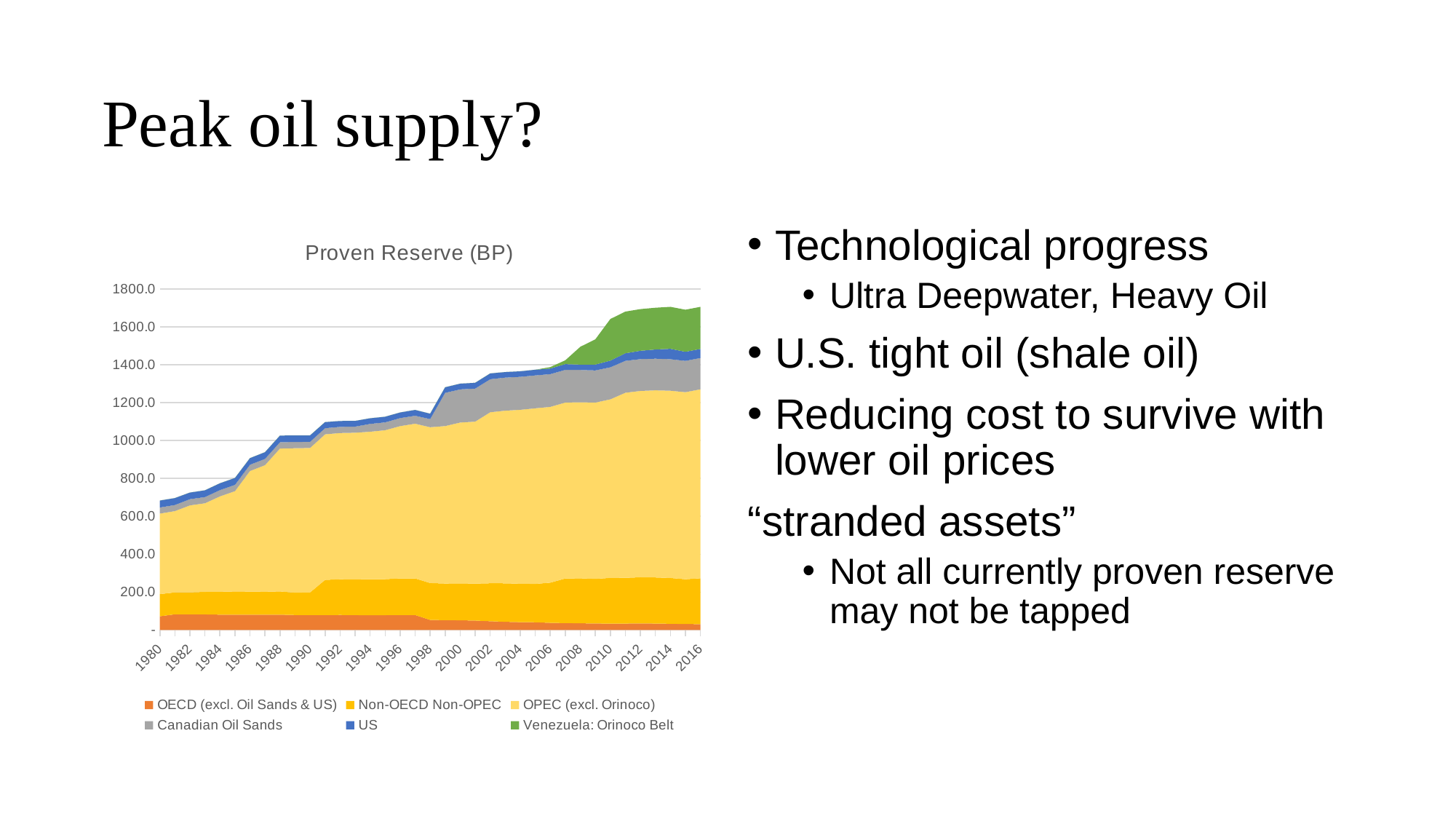

# Peak oil supply?

### Chart: Proven Reserve (BP)

| Category | OECD (excl. Oil Sands & US) | Non-OECD Non-OPEC | OPEC (excl. Orinoco) | Canadian Oil Sands | US | Venezuela: Orinoco Belt |
|---|---|---|---|---|---|---|
| 1980 | 72.19020543474471 | 117.02569476039207 | 425.3599016070366 | 32.266727447509766 | 36.533000469207764 | None |
| 1981 | 82.53404148539994 | 115.87046556704445 | 429.3061094880104 | 32.266727447509766 | 36.49400043487549 | None |
| 1982 | 82.22996693413006 | 116.41351474606199 | 459.20799392461777 | 32.64411926269531 | 35.0789999961853 | None |
| 1983 | 82.11980357655557 | 118.97014084023249 | 467.81270629167557 | 32.78312301635742 | 35.636000633239746 | None |
| 1984 | 80.75422121351585 | 120.96254592723562 | 503.67110681533813 | 32.97181701660156 | 36.08899927139282 | None |
| 1985 | 80.67599918745691 | 122.57834989117691 | 529.78400182724 | 33.16114044189453 | 36.360000133514404 | None |
| 1986 | 80.94533927284647 | 121.9922611961374 | 636.6511093378067 | 33.030941009521484 | 35.05399990081787 | None |
| 1987 | 80.19521855813218 | 121.57133956562029 | 668.6143128871918 | 33.098243713378906 | 35.403000831604004 | None |
| 1988 | 80.55749068770092 | 122.9425172280171 | 754.9989039897919 | 33.14415740966797 | 35.06300067901611 | None |
| 1989 | 79.00672340486199 | 117.67594449530588 | 763.2315918207169 | 33.085662841796875 | 34.269999504089355 | None |
| 1990 | 78.24997609527782 | 119.53415486499944 | 763.4437093734741 | 32.43907165527344 | 33.83999967575073 | None |
| 1991 | 78.12711990356911 | 186.15892417360374 | 769.0120010375977 | 32.39692687988281 | 32.14599943161011 | None |
| 1992 | 79.16703952651005 | 188.4024639921081 | 772.6790021657944 | 32.381202697753906 | 31.196001052856445 | None |
| 1993 | 78.31094023473997 | 188.5397572363545 | 774.9358065128326 | 32.33340072631836 | 30.179000854492188 | None |
| 1994 | 77.50475408323109 | 190.66125007059236 | 778.8768918514252 | 41.30015563964844 | 29.62700080871582 | None |
| 1995 | 77.99468404310755 | 190.34225478976077 | 786.5965092182159 | 41.481929779052734 | 29.75 | None |
| 1996 | 78.99074813578045 | 192.79610636386133 | 804.9870009422302 | 42.14613342285156 | 29.84000015258789 | None |
| 1997 | 78.94377927063033 | 193.14435205746486 | 817.4739856719971 | 41.97819519042969 | 30.518999576568604 | None |
| 1998 | 52.80136978533119 | 194.85442653808786 | 823.0814943313599 | 43.11665344238281 | 28.558000564575195 | None |
| 1999 | 51.54239670839161 | 193.52784206838624 | 831.9267978668213 | 175.1586456298828 | 29.67099952697754 | None |
| 2000 | 50.94510300527327 | 195.01403226393086 | 849.6626925468445 | 174.91334533691406 | 30.390000343322754 | None |
| 2001 | 49.40170807391405 | 195.34210760581118 | 855.5480942726135 | 174.6554718017578 | 30.43899917602539 | None |
| 2002 | 45.89848071266897 | 200.63185449530647 | 903.3056120872498 | 174.3535614013672 | 30.671000003814697 | None |
| 2003 | 42.96416856022552 | 203.32674238264372 | 912.0637130737305 | 174.39129638671875 | 29.350000858306885 | None |
| 2004 | 41.123556004604325 | 202.93449156956558 | 918.8408210277557 | 173.98873901367188 | 29.29900026321411 | None |
| 2005 | 40.43203380261548 | 202.65194869813786 | 927.7780394554138 | 173.60507202148438 | 29.92199993133545 | None |
| 2006 | 37.62548659811728 | 211.98669274842177 | 928.5451340675354 | 173.14590454101562 | 29.444000244140625 | 7.599999904632568 |
| 2007 | 36.23150382877793 | 235.3772257743185 | 929.5280170440674 | 172.64273071289062 | 30.459999084472656 | 20.0 |
| 2008 | 35.31369081046432 | 237.18046826616774 | 930.1999859809875 | 170.2777557373047 | 28.395999908447266 | 94.16799926757812 |
| 2009 | 34.03014712582808 | 235.6460519377506 | 931.2269740104675 | 169.78086853027344 | 30.87199878692627 | 133.4080047607422 |
| 2010 | 33.7272719363682 | 241.20138481323193 | 943.3257930278778 | 169.18333435058594 | 34.989999771118164 | 220.0 |
| 2011 | 33.69362119858852 | 241.701072526379 | 977.5350096225739 | 168.55435180664062 | 39.77500057220459 | 220.0 |
| 2012 | 34.39184668168309 | 243.58939425001154 | 984.5750448703766 | 167.84988403320312 | 44.179999351501465 | 220.0 |
| 2013 | 33.65779285650933 | 243.48503260005964 | 988.5977010726929 | 167.0888214111328 | 48.462998390197754 | 220.4672393798828 |
| 2014 | 32.67854476503271 | 241.59810331539484 | 989.4062659740448 | 166.24598693847656 | 54.961997985839844 | 221.65179443359375 |
| 2015 | 31.170041853678413 | 236.66284588609597 | 987.9766390323639 | 165.32138061523438 | 47.987000465393066 | 222.3353271484375 |
| 2016 | 30.661654461116996 | 242.2317559425528 | 998.1328995227814 | 165.32138061523438 | 47.987000465393066 | 222.3353271484375 |
Technological progress
Ultra Deepwater, Heavy Oil
U.S. tight oil (shale oil)
Reducing cost to survive with lower oil prices
“stranded assets”
Not all currently proven reserve may not be tapped